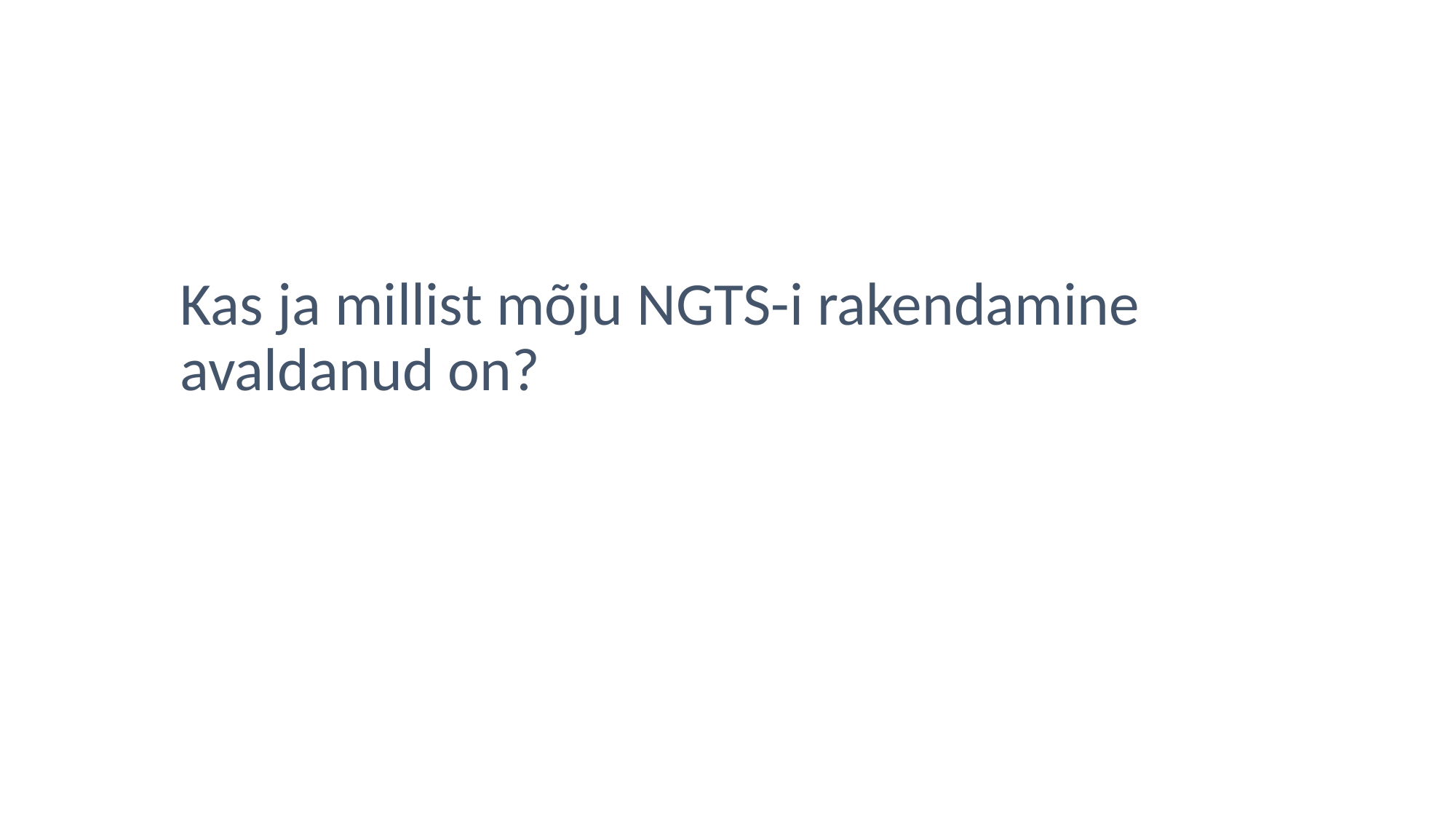

Kas ja millist mõju NGTS-i rakendamine avaldanud on?